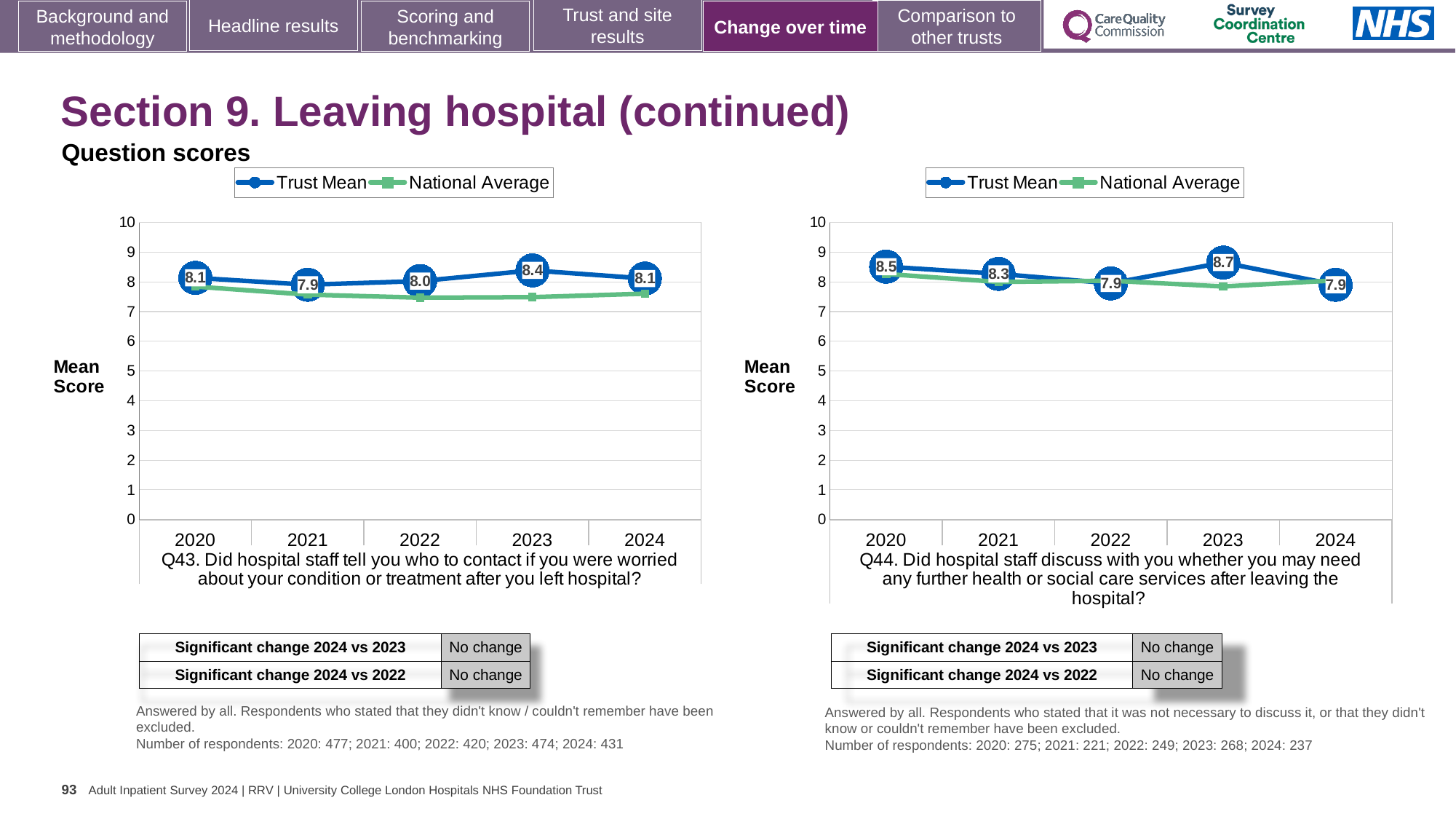

# Section 9. Leaving hospital (continued)
Question scores

### Chart

| Category | Trust Mean | National Average |
|---|---|---|
| 2020 | 8.137181753211317 | 7.842857855755162 |
| 2021 | 7.903811397448102 | 7.571455179806431 |
| 2022 | 8.028067046371168 | 7.468903342799158 |
| 2023 | 8.38793236261088 | 7.486812202116242 |
| 2024 | 8.114084724146077 | 7.603315693906589 |

### Chart

| Category | Trust Mean | National Average |
|---|---|---|
| 2020 | 8.513566835103566 | 8.265810726494152 |
| 2021 | 8.269693313976562 | 7.99907368534647 |
| 2022 | 7.949996486211193 | 8.040056053595018 |
| 2023 | 8.65144022229116 | 7.845326529544409 |
| 2024 | 7.902293177658765 | 8.050597128360762 |
| Significant change 2024 vs 2023 | No change |
| --- | --- |
| Significant change 2024 vs 2022 | No change |
| Significant change 2024 vs 2023 | No change |
| --- | --- |
| Significant change 2024 vs 2022 | No change |
Answered by all. Respondents who stated that they didn't know / couldn't remember have been excluded.
Number of respondents: 2020: 477; 2021: 400; 2022: 420; 2023: 474; 2024: 431

Answered by all. Respondents who stated that it was not necessary to discuss it, or that they didn't know or couldn't remember have been excluded.
Number of respondents: 2020: 275; 2021: 221; 2022: 249; 2023: 268; 2024: 237
93